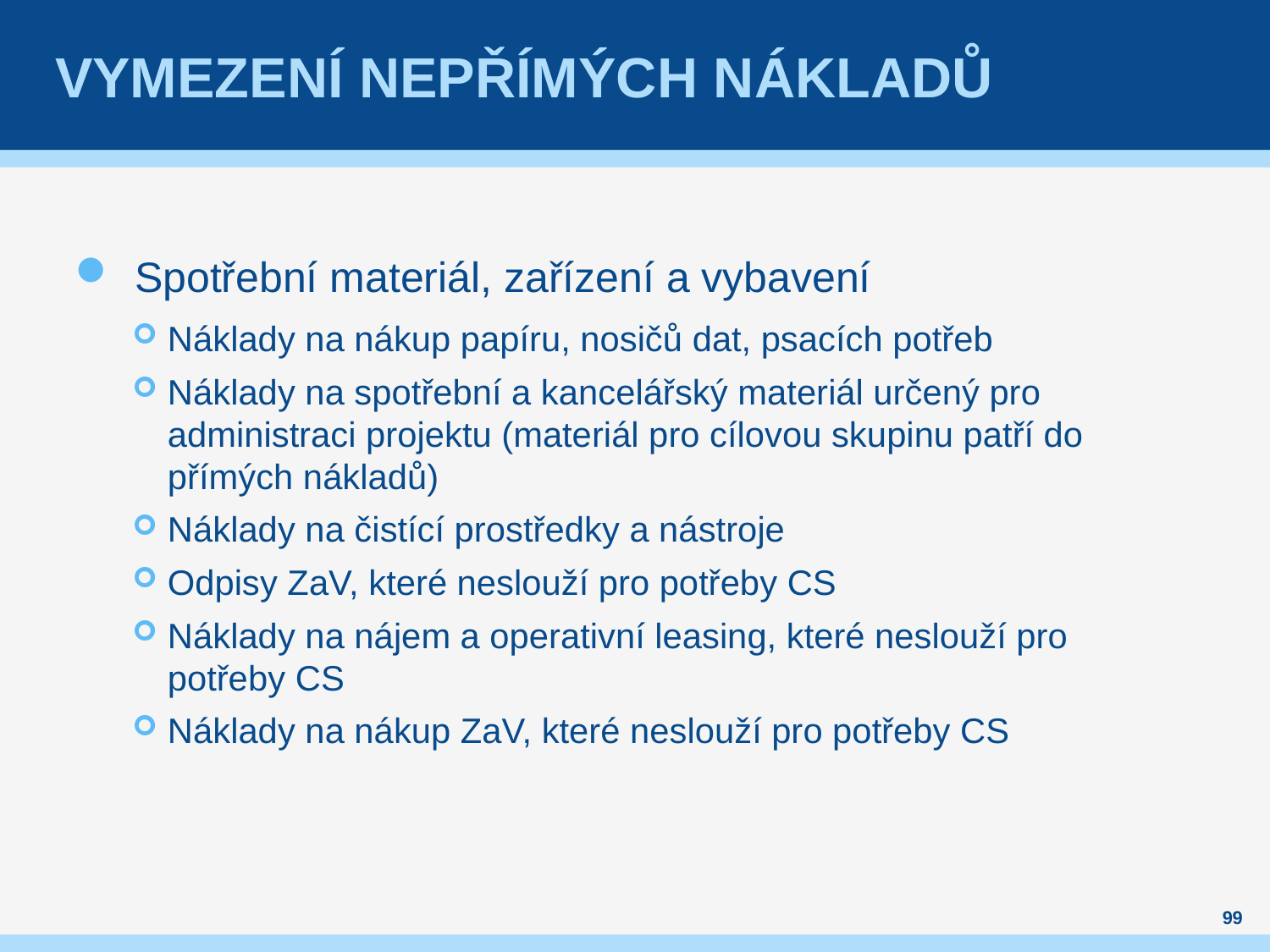

# Vymezení nepřímých nákladů
Spotřební materiál, zařízení a vybavení
Náklady na nákup papíru, nosičů dat, psacích potřeb
Náklady na spotřební a kancelářský materiál určený pro administraci projektu (materiál pro cílovou skupinu patří do přímých nákladů)
Náklady na čistící prostředky a nástroje
Odpisy ZaV, které neslouží pro potřeby CS
Náklady na nájem a operativní leasing, které neslouží pro potřeby CS
Náklady na nákup ZaV, které neslouží pro potřeby CS

99